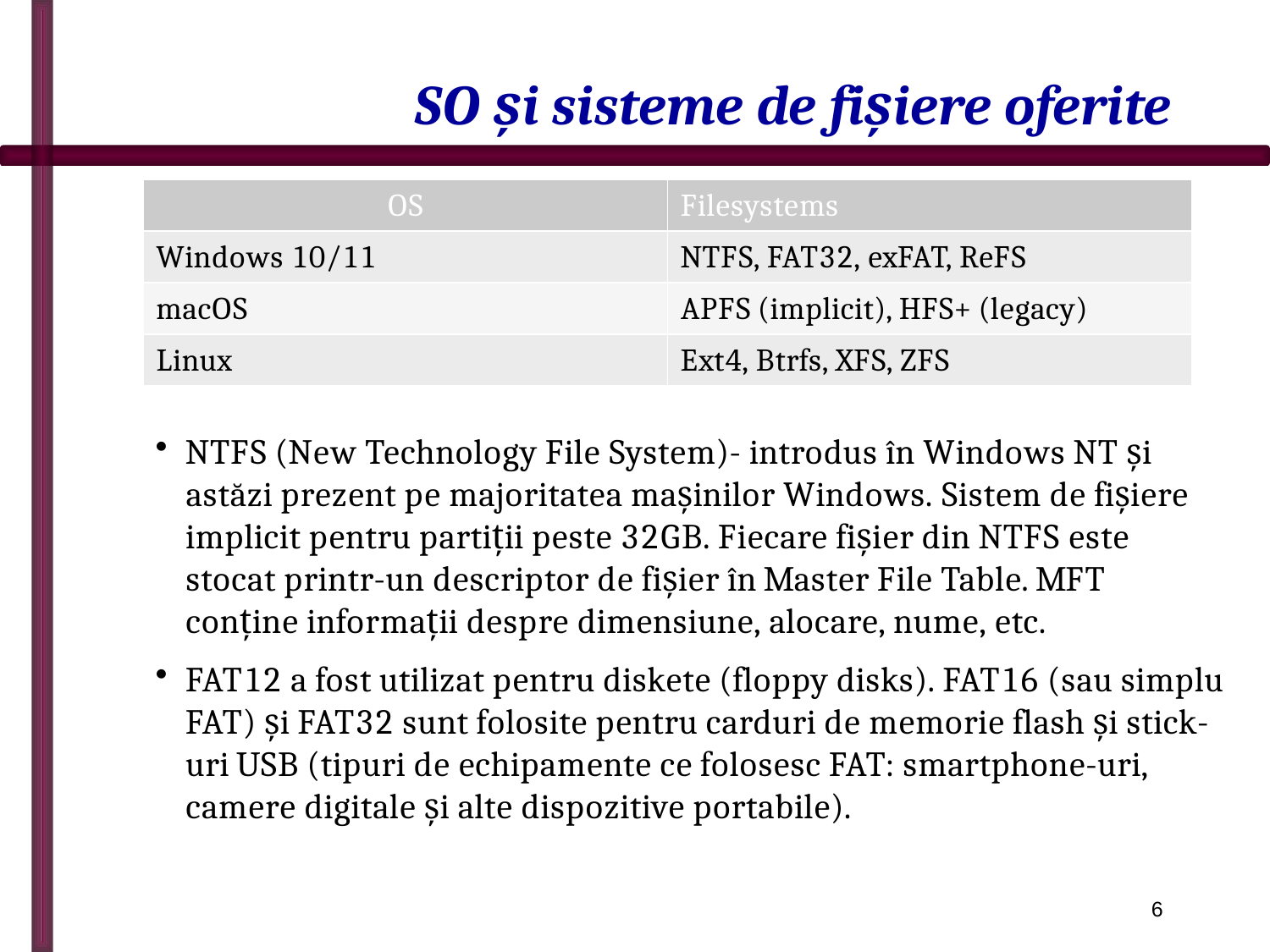

# SO și sisteme de fișiere oferite
| OS | Filesystems |
| --- | --- |
| Windows 10/11 | NTFS, FAT32, exFAT, ReFS |
| macOS | APFS (implicit), HFS+ (legacy) |
| Linux | Ext4, Btrfs, XFS, ZFS |
NTFS (New Technology File System)- introdus în Windows NT și astăzi prezent pe majoritatea mașinilor Windows. Sistem de fișiere implicit pentru partiții peste 32GB. Fiecare fișier din NTFS este stocat printr-un descriptor de fișier în Master File Table. MFT conține informații despre dimensiune, alocare, nume, etc.
FAT12 a fost utilizat pentru diskete (floppy disks). FAT16 (sau simplu FAT) și FAT32 sunt folosite pentru carduri de memorie flash și stick-uri USB (tipuri de echipamente ce folosesc FAT: smartphone-uri, camere digitale și alte dispozitive portabile).